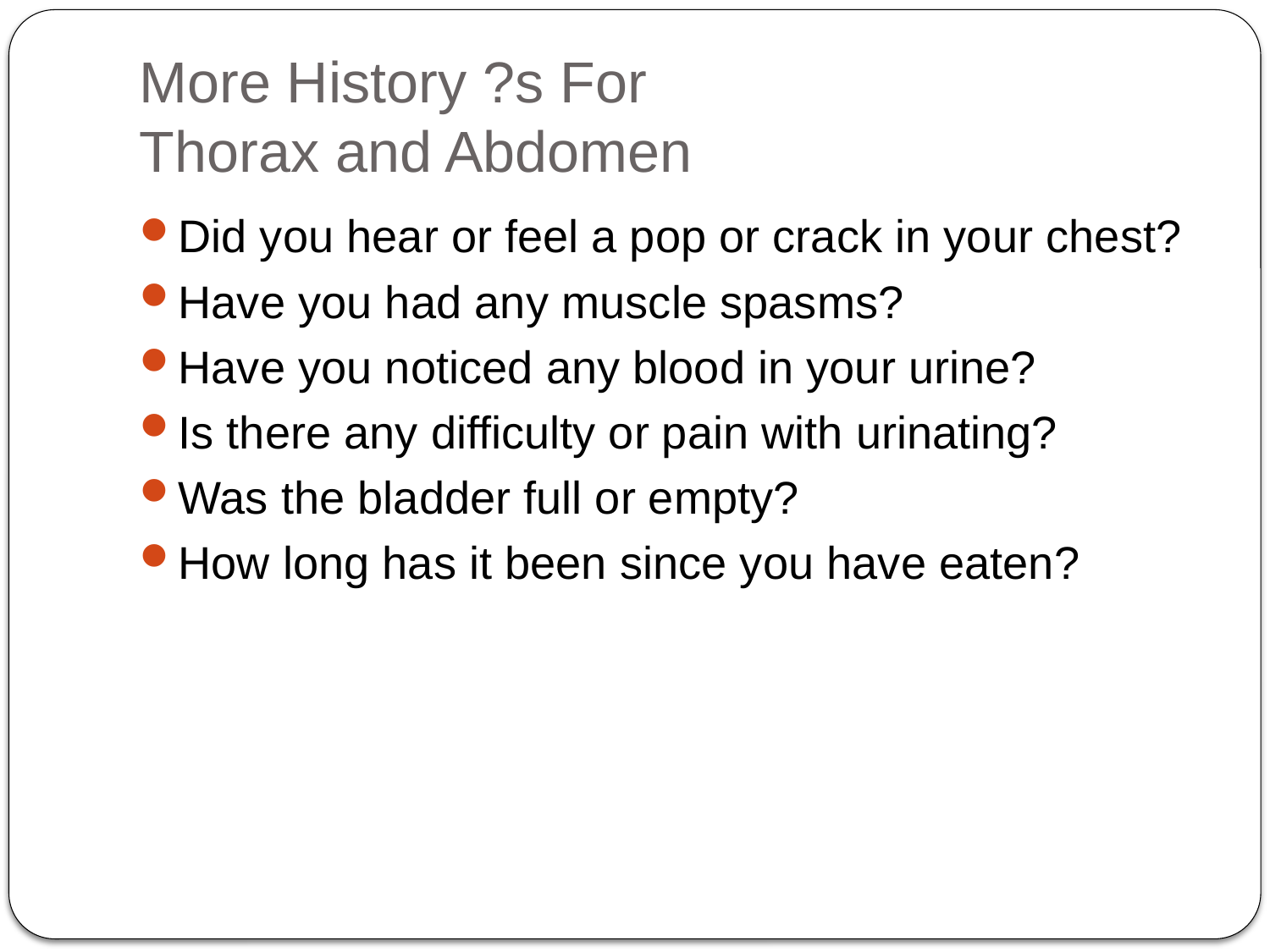

# More History ?s For Thorax and Abdomen
Did you hear or feel a pop or crack in your chest?
Have you had any muscle spasms?
Have you noticed any blood in your urine?
Is there any difficulty or pain with urinating?
Was the bladder full or empty?
How long has it been since you have eaten?